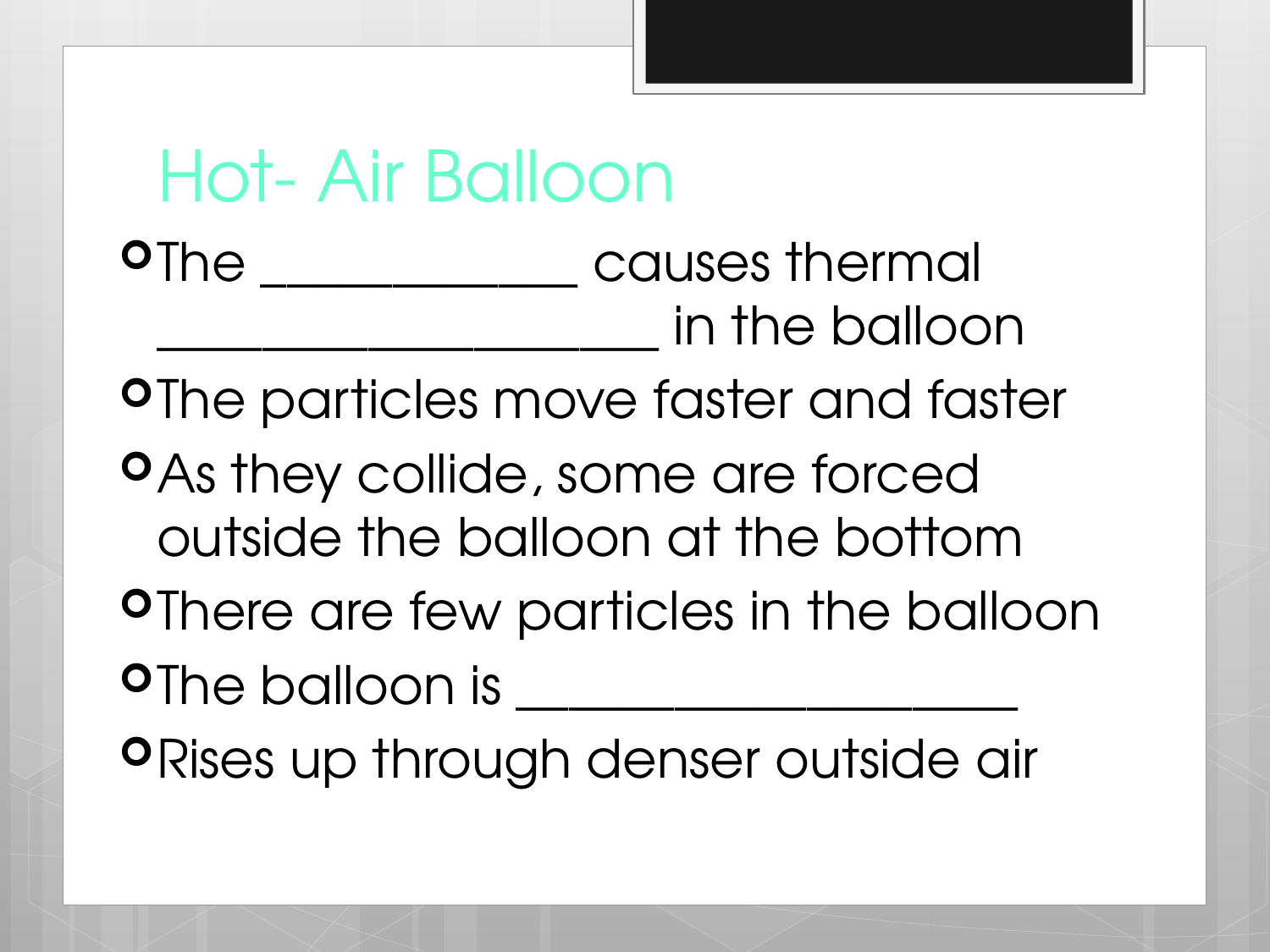

# Hot- Air Balloon
The ____________ causes thermal ___________________ in the balloon
The particles move faster and faster
As they collide, some are forced outside the balloon at the bottom
There are few particles in the balloon
The balloon is ___________________
Rises up through denser outside air